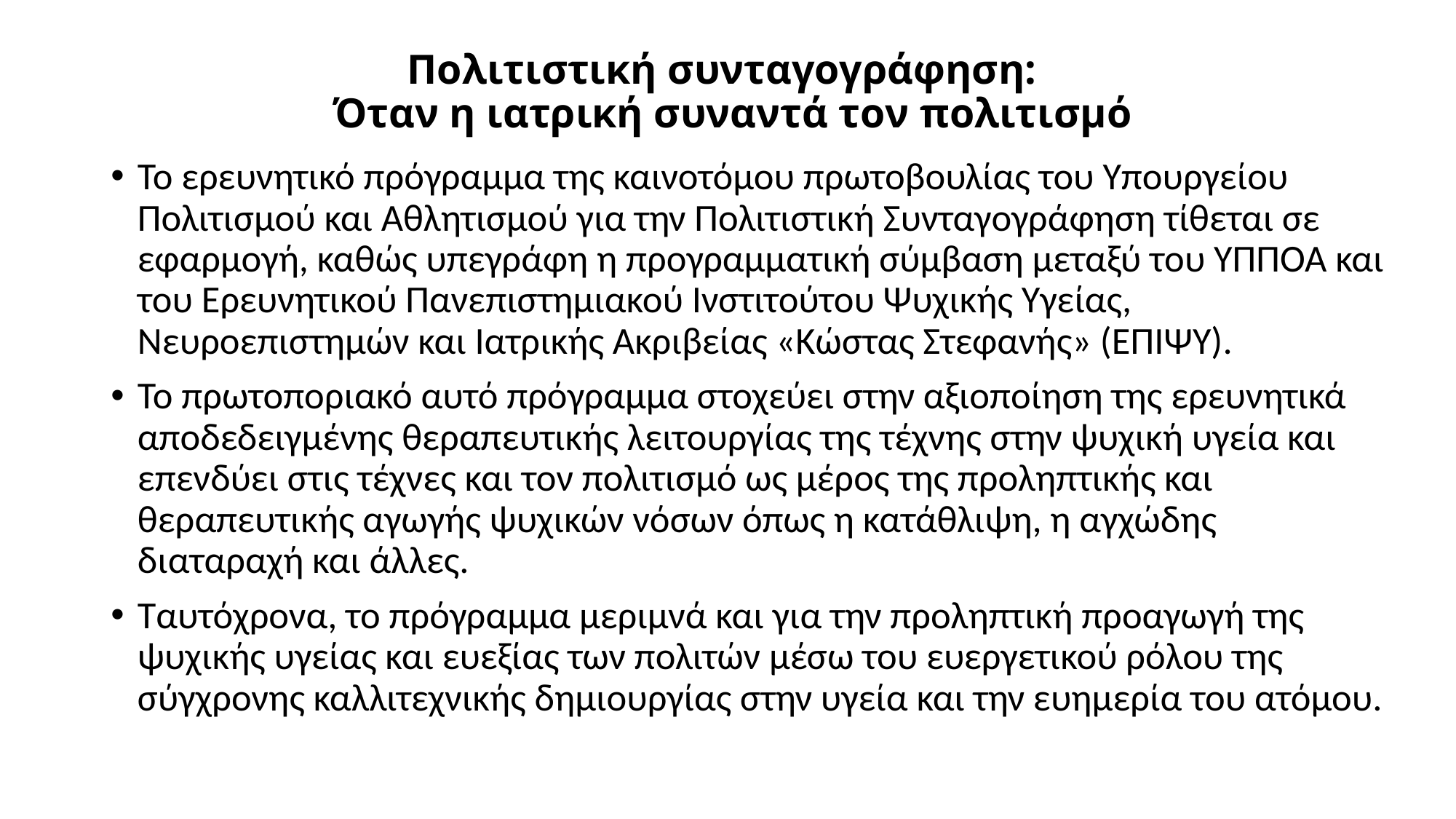

# Πολιτιστική συνταγογράφηση: Όταν η ιατρική συναντά τον πολιτισμό
​Το ερευνητικό πρόγραμμα της καινοτόμου πρωτοβουλίας του Υπουργείου Πολιτισμού και Αθλητισμού για την Πολιτιστική Συνταγογράφηση τίθεται σε εφαρμογή, καθώς υπεγράφη η προγραμματική σύμβαση μεταξύ του ΥΠΠΟΑ και του Ερευνητικού Πανεπιστημιακού Ινστιτούτου Ψυχικής Υγείας, Νευροεπιστημών και Ιατρικής Ακριβείας «Κώστας Στεφανής» (ΕΠΙΨΥ).
Το πρωτοποριακό αυτό πρόγραμμα στοχεύει στην αξιοποίηση της ερευνητικά αποδεδειγμένης θεραπευτικής λειτουργίας της τέχνης στην ψυχική υγεία και επενδύει στις τέχνες και τον πολιτισμό ως μέρος της προληπτικής και θεραπευτικής αγωγής ψυχικών νόσων όπως η κατάθλιψη, η αγχώδης διαταραχή και άλλες.
Ταυτόχρονα, το πρόγραμμα μεριμνά και για την προληπτική προαγωγή της ψυχικής υγείας και ευεξίας των πολιτών μέσω του ευεργετικού ρόλου της σύγχρονης καλλιτεχνικής δημιουργίας στην υγεία και την ευημερία του ατόμου.